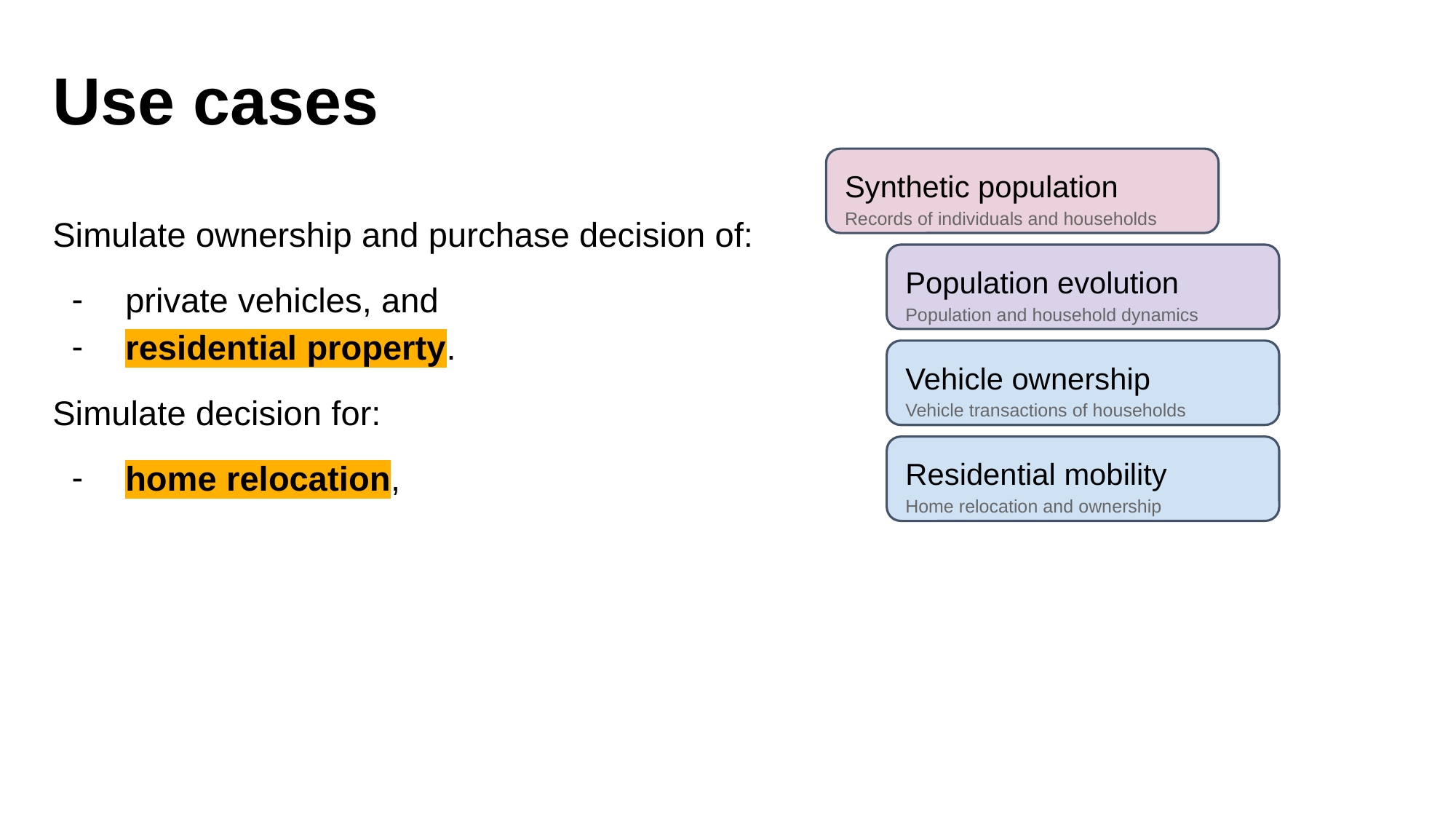

# Use cases
Synthetic population
Records of individuals and households

Simulate ownership and purchase decision of:
private vehicles, and
residential property.
Simulate decision for:
home relocation,
Population evolution
Population and household dynamics

Vehicle ownership
Vehicle transactions of households

Residential mobility
Home relocation and ownership